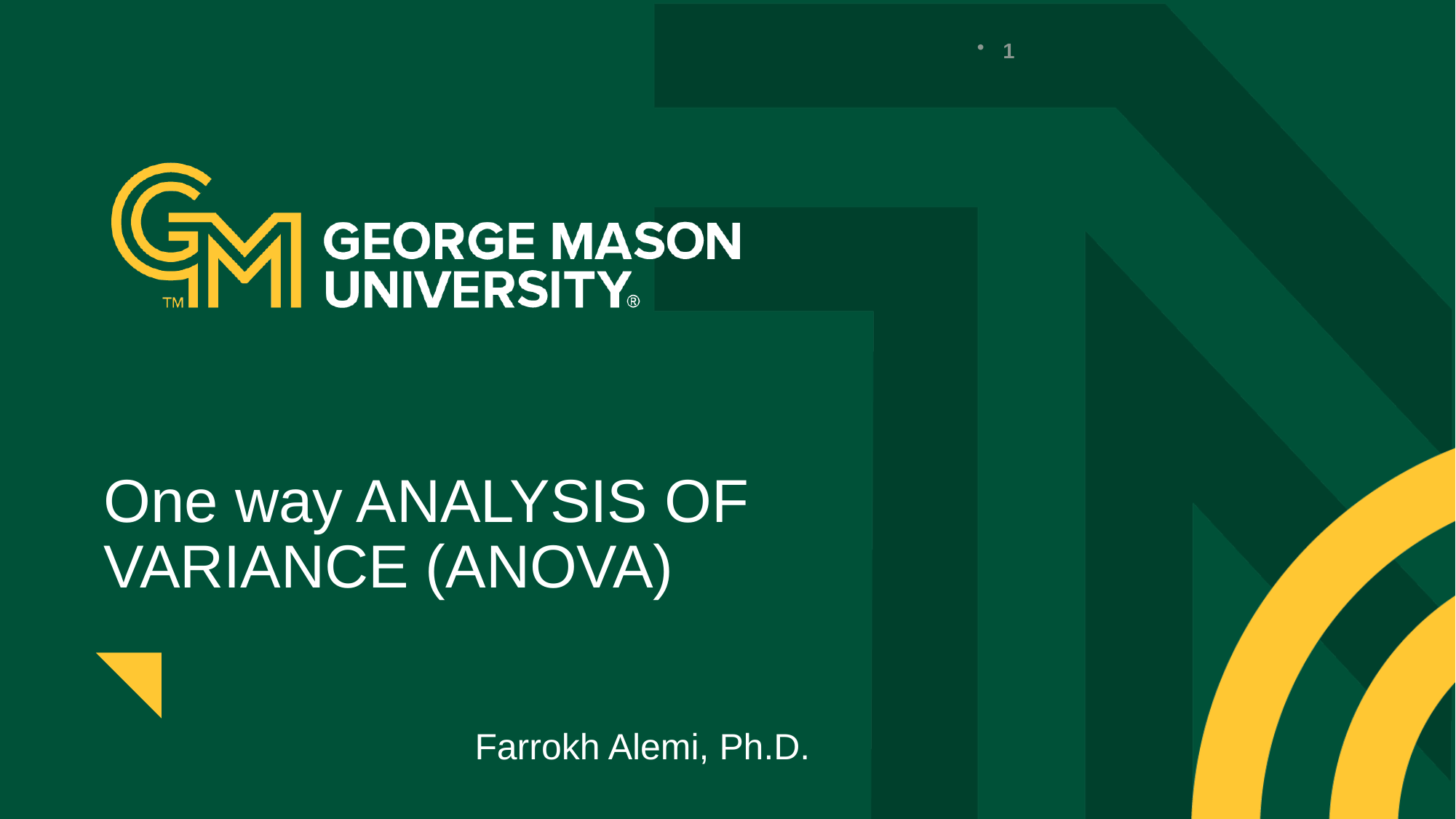

1

# One way ANALYSIS OF VARIANCE (ANOVA)
Farrokh Alemi, Ph.D.